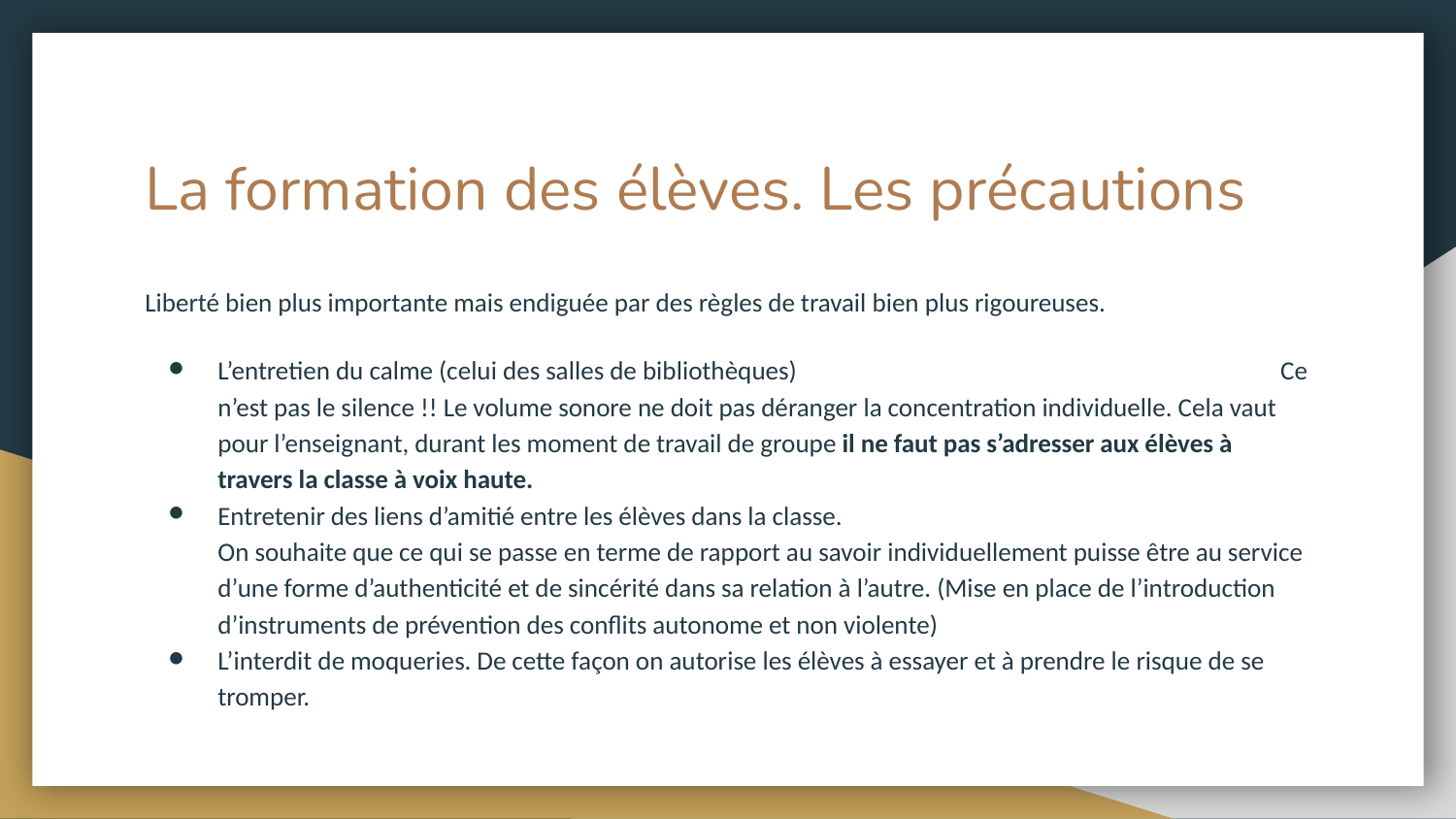

# La formation des élèves. Les précautions
Liberté bien plus importante mais endiguée par des règles de travail bien plus rigoureuses.
L’entretien du calme (celui des salles de bibliothèques)                                                                                   Ce n’est pas le silence !! Le volume sonore ne doit pas déranger la concentration individuelle. Cela vaut pour l’enseignant, durant les moment de travail de groupe il ne faut pas s’adresser aux élèves à travers la classe à voix haute.
Entretenir des liens d’amitié entre les élèves dans la classe.                                                                             On souhaite que ce qui se passe en terme de rapport au savoir individuellement puisse être au service d’une forme d’authenticité et de sincérité dans sa relation à l’autre. (Mise en place de l’introduction d’instruments de prévention des conflits autonome et non violente)
L’interdit de moqueries. De cette façon on autorise les élèves à essayer et à prendre le risque de se tromper.